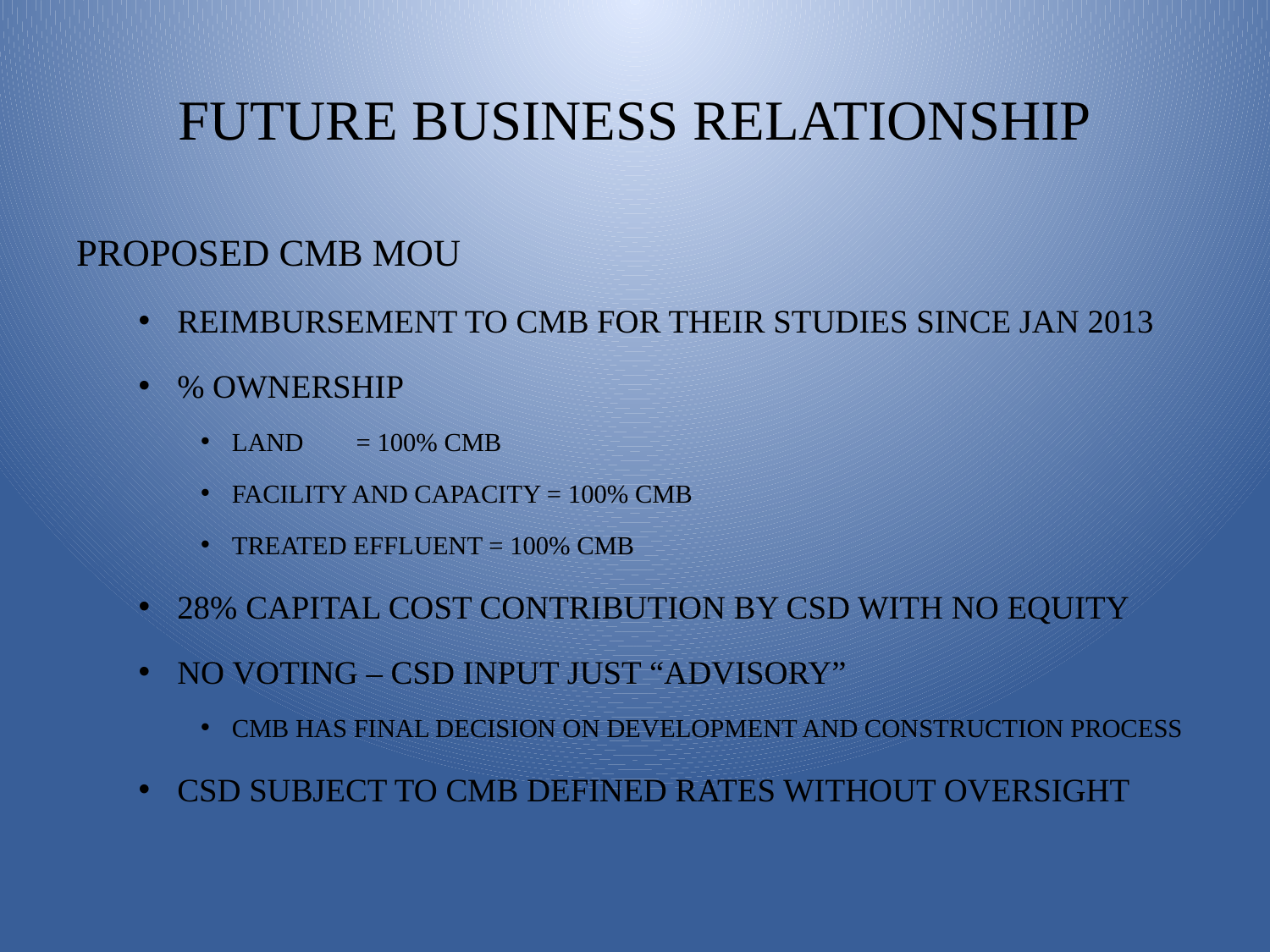

# FUTURE BUSINESS RELATIONSHIP
PROPOSED CMB MOU
REIMBURSEMENT TO CMB FOR THEIR STUDIES SINCE JAN 2013
% OWNERSHIP
LAND 	= 100% CMB
FACILITY AND CAPACITY = 100% CMB
TREATED EFFLUENT = 100% CMB
28% CAPITAL COST CONTRIBUTION BY CSD WITH NO EQUITY
NO VOTING – CSD INPUT JUST “ADVISORY”
CMB HAS FINAL DECISION ON DEVELOPMENT AND CONSTRUCTION PROCESS
CSD SUBJECT TO CMB DEFINED RATES WITHOUT OVERSIGHT